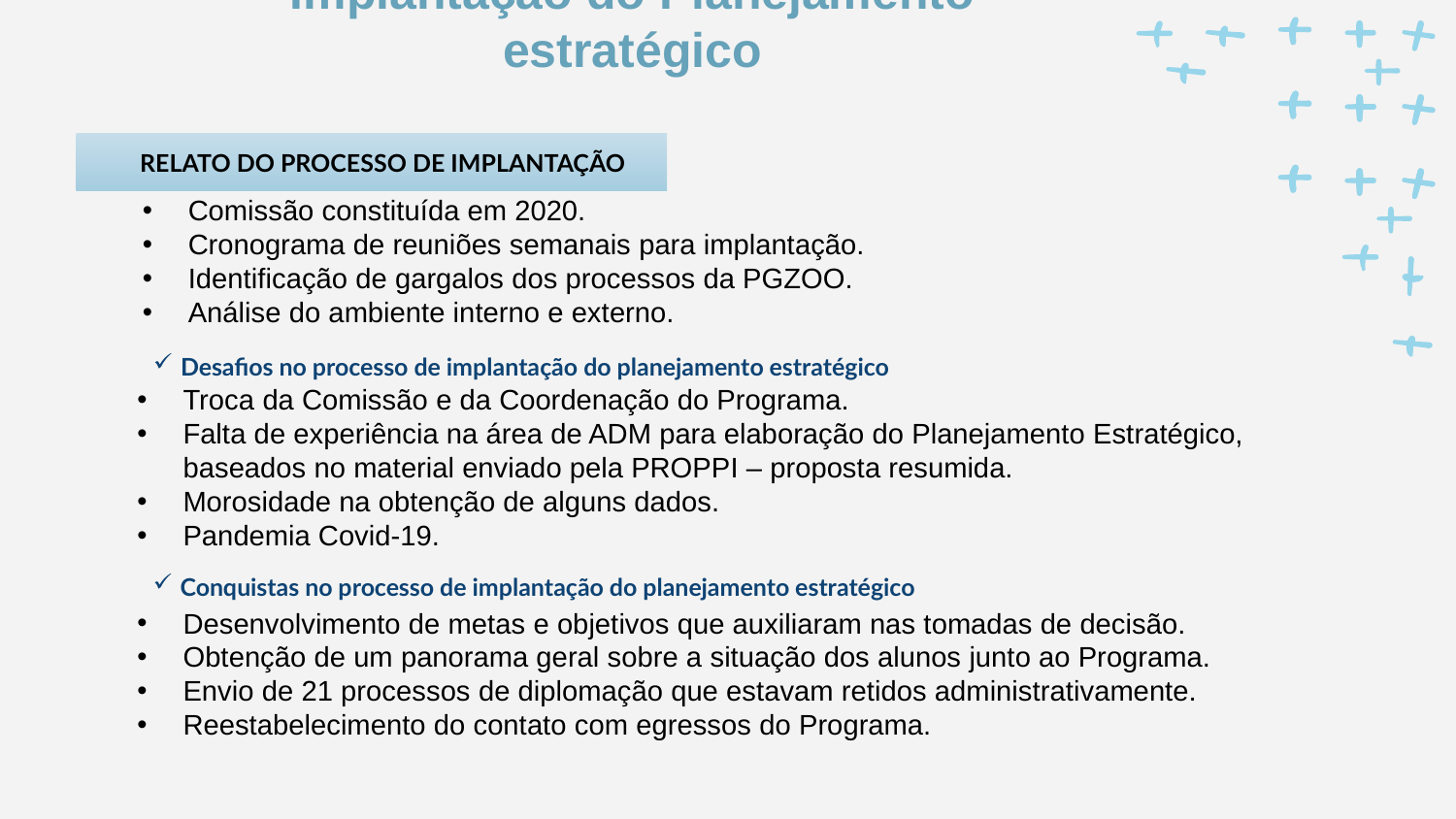

Implantação do Planejamento estratégico
RELATO DO PROCESSO DE IMPLANTAÇÃO
Comissão constituída em 2020.
Cronograma de reuniões semanais para implantação.
Identificação de gargalos dos processos da PGZOO.
Análise do ambiente interno e externo.
Desafios no processo de implantação do planejamento estratégico
Troca da Comissão e da Coordenação do Programa.
Falta de experiência na área de ADM para elaboração do Planejamento Estratégico, baseados no material enviado pela PROPPI – proposta resumida.
Morosidade na obtenção de alguns dados.
Pandemia Covid-19.

Conquistas no processo de implantação do planejamento estratégico
Desenvolvimento de metas e objetivos que auxiliaram nas tomadas de decisão.
Obtenção de um panorama geral sobre a situação dos alunos junto ao Programa.
Envio de 21 processos de diplomação que estavam retidos administrativamente.
Reestabelecimento do contato com egressos do Programa.